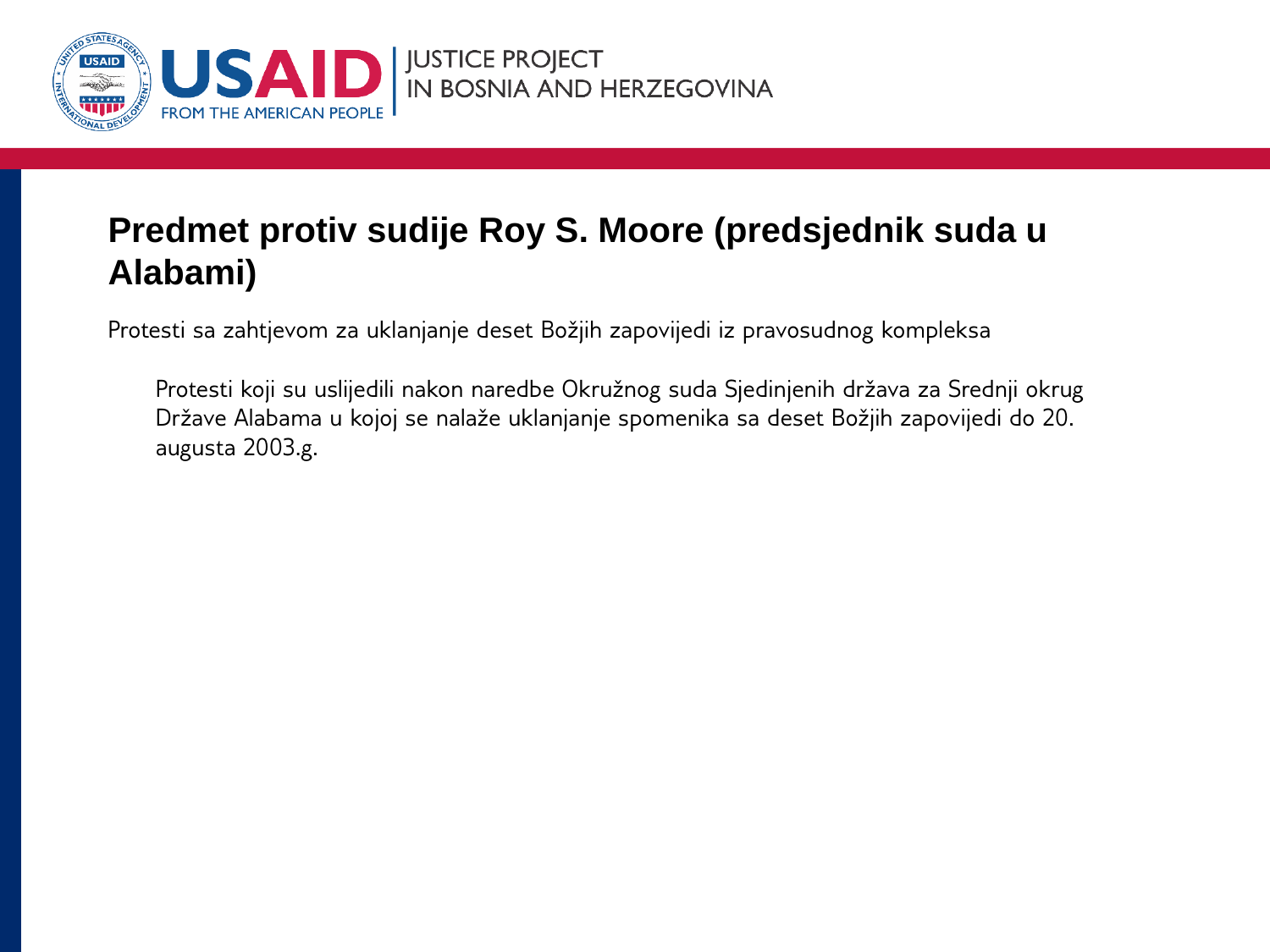

# Predmet protiv sudije Roy S. Moore (predsjednik suda u Alabami)
Protesti sa zahtjevom za uklanjanje deset Božjih zapovijedi iz pravosudnog kompleksa
Protesti koji su uslijedili nakon naredbe Okružnog suda Sjedinjenih država za Srednji okrug Države Alabama u kojoj se nalaže uklanjanje spomenika sa deset Božjih zapovijedi do 20. augusta 2003.g.